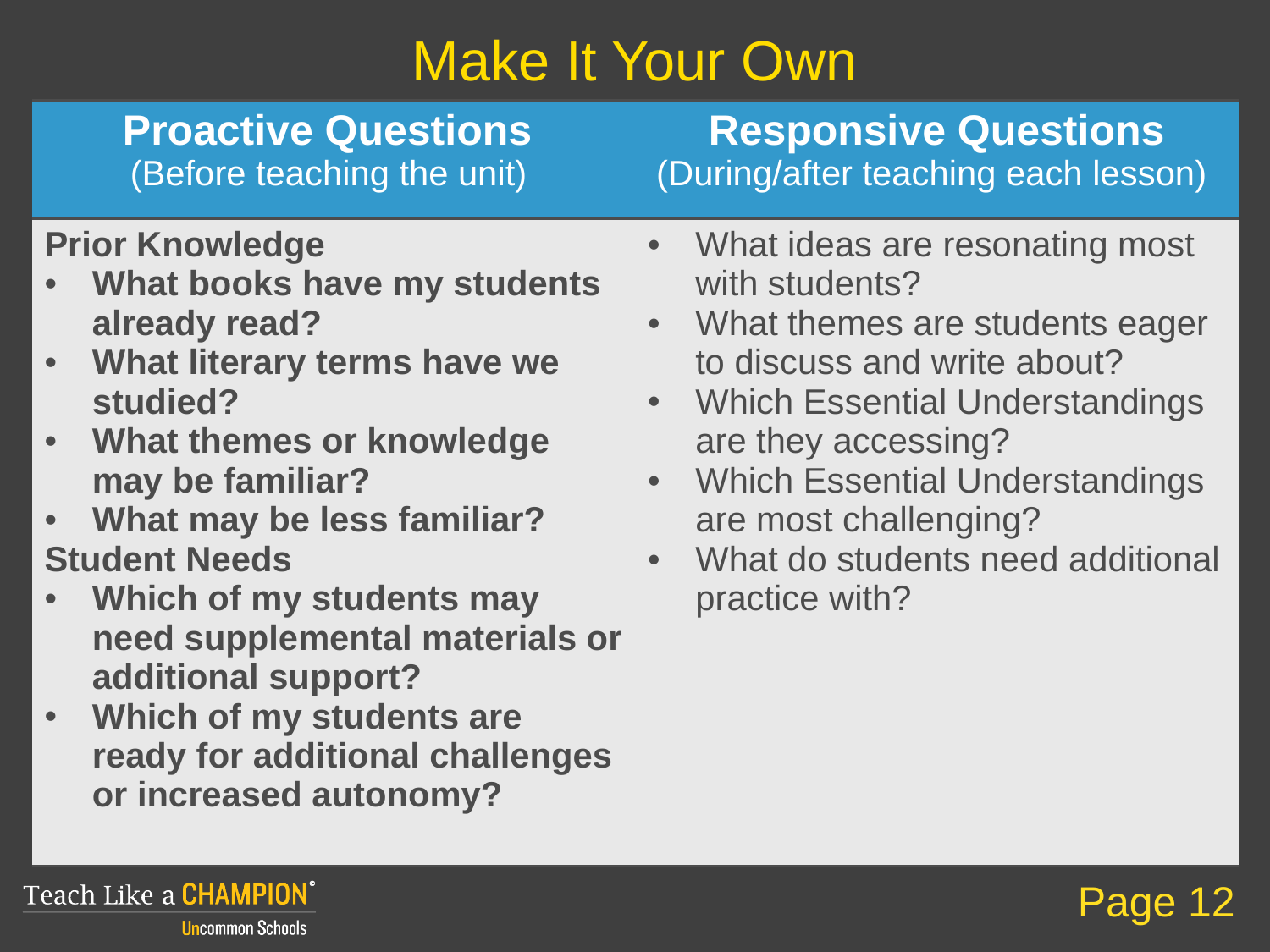

Make It Your Own
| Proactive Questions (Before teaching the unit) | Responsive Questions (During/after teaching each lesson) |
| --- | --- |
| Prior Knowledge What books have my students already read? What literary terms have we studied? What themes or knowledge may be familiar? What may be less familiar? Student Needs Which of my students may need supplemental materials or additional support? Which of my students are ready for additional challenges or increased autonomy? | What ideas are resonating most with students? What themes are students eager to discuss and write about? Which Essential Understandings are they accessing? Which Essential Understandings are most challenging? What do students need additional practice with? |

Page 12